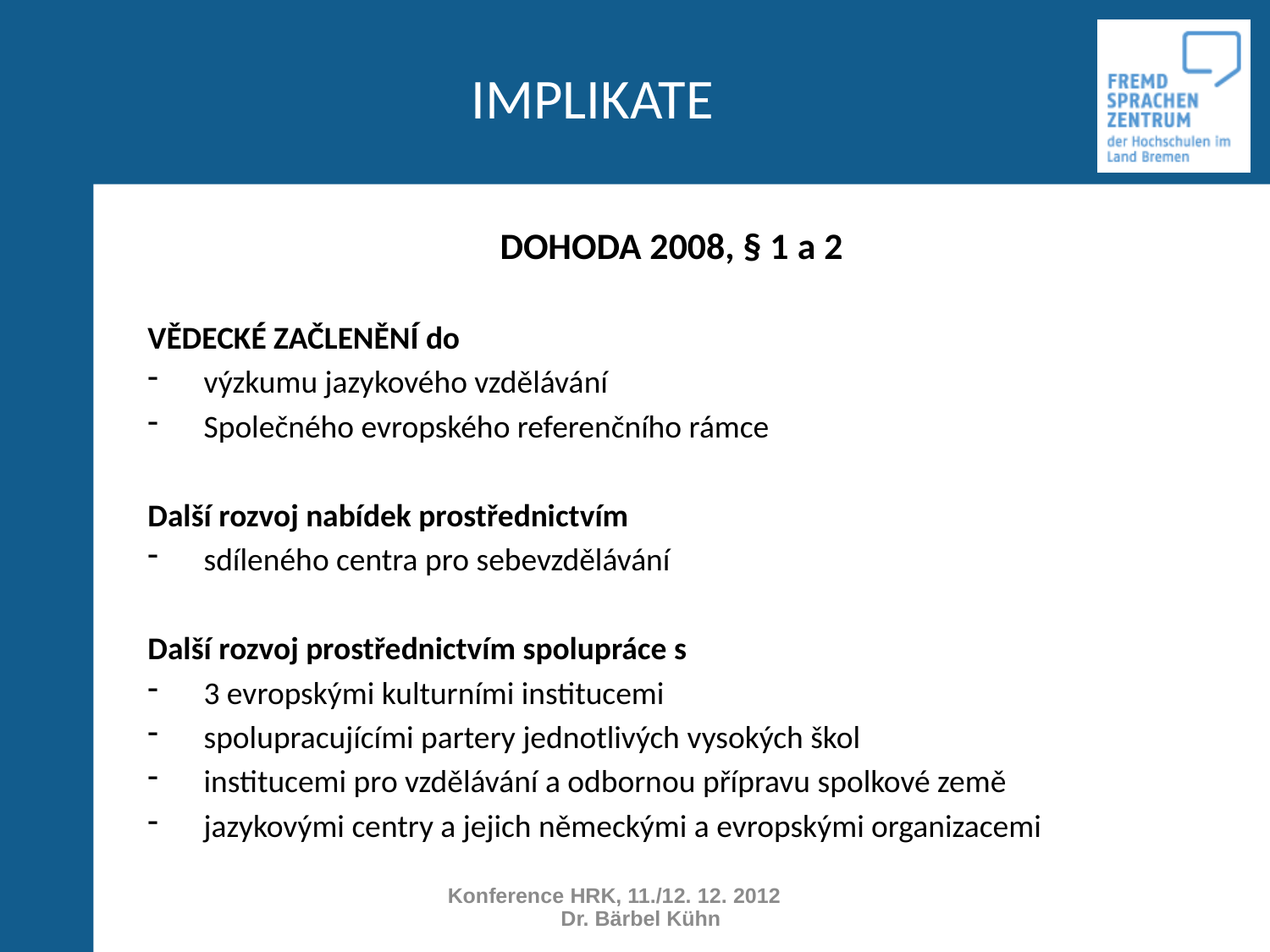

# IMPLIKATE
DOHODA 2008, § 1 a 2

VĚDECKÉ ZAČLENĚNÍ do
výzkumu jazykového vzdělávání
Společného evropského referenčního rámce

Další rozvoj nabídek prostřednictvím
sdíleného centra pro sebevzdělávání

Další rozvoj prostřednictvím spolupráce s
3 evropskými kulturními institucemi
spolupracujícími partery jednotlivých vysokých škol
institucemi pro vzdělávání a odbornou přípravu spolkové země
jazykovými centry a jejich německými a evropskými organizacemi

Konference HRK, 11./12. 12. 2012          Dr. Bärbel Kühn